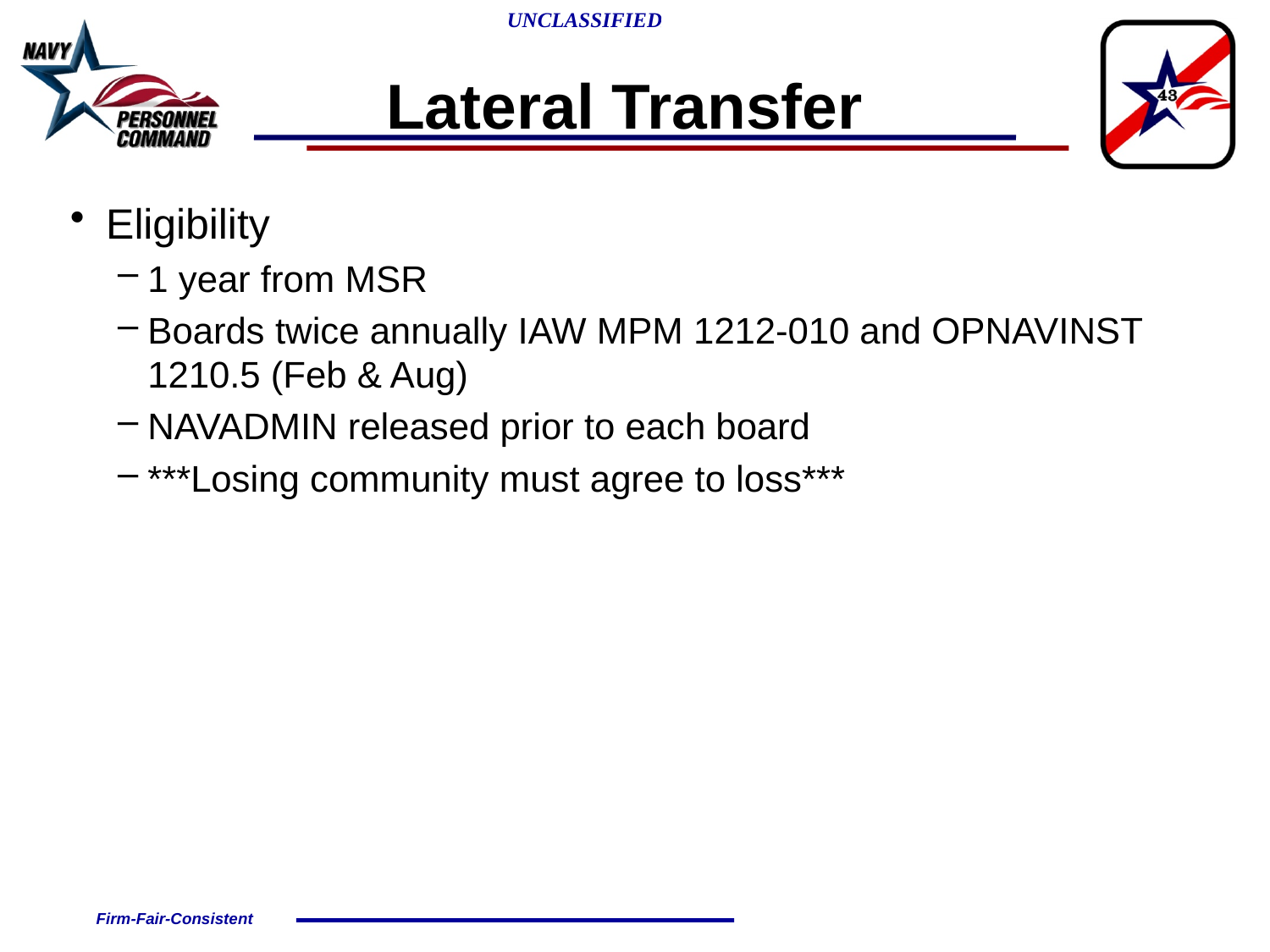

# Lateral Transfer
Eligibility
1 year from MSR
Boards twice annually IAW MPM 1212-010 and OPNAVINST 1210.5 (Feb & Aug)
NAVADMIN released prior to each board
***Losing community must agree to loss***